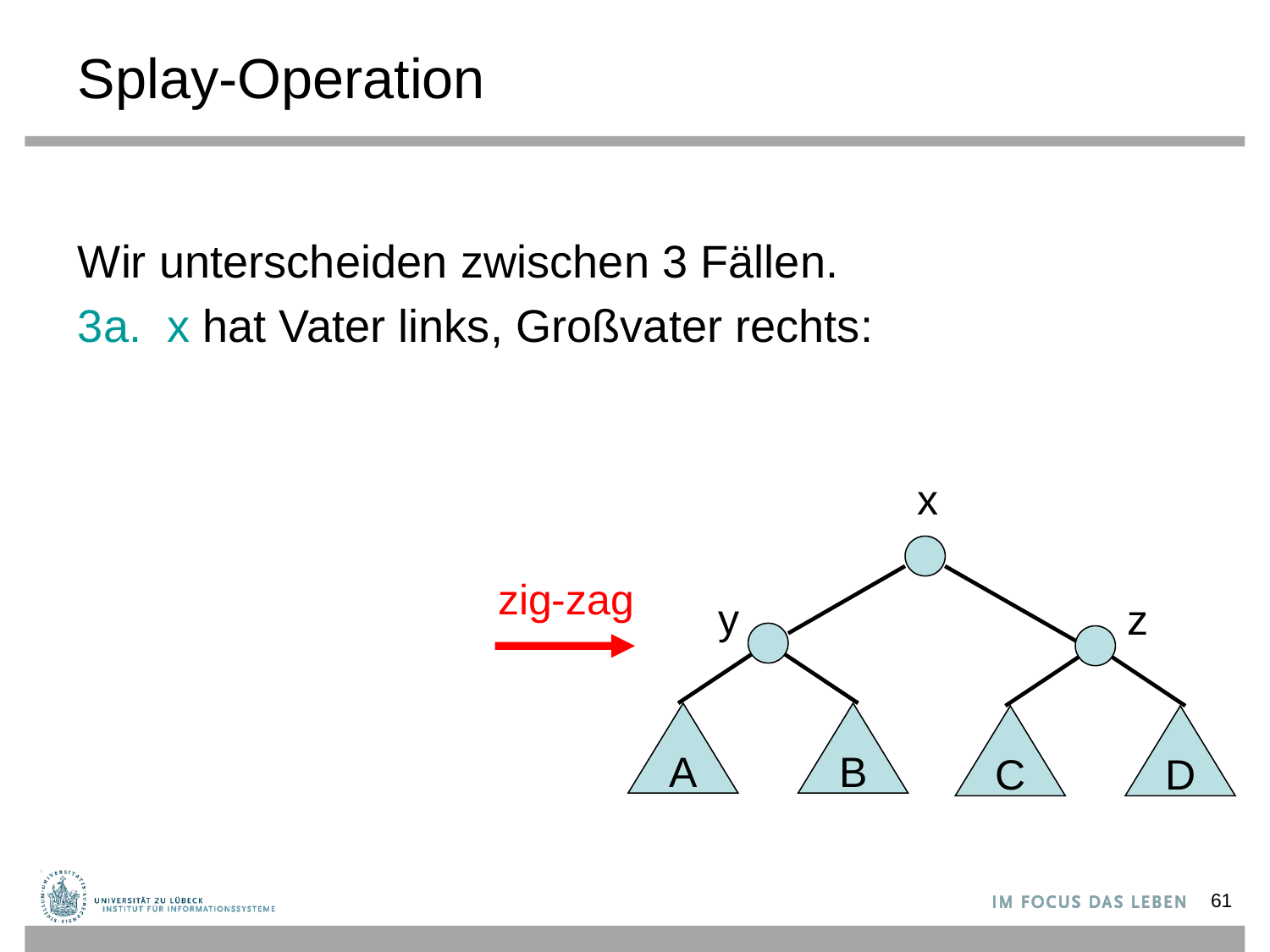

# Splay-Operation
Wir unterscheiden zwischen 3 Fällen.
3a.  x hat Vater links, Großvater rechts:
x

zig-zag

y
z

A
B
C
D
61